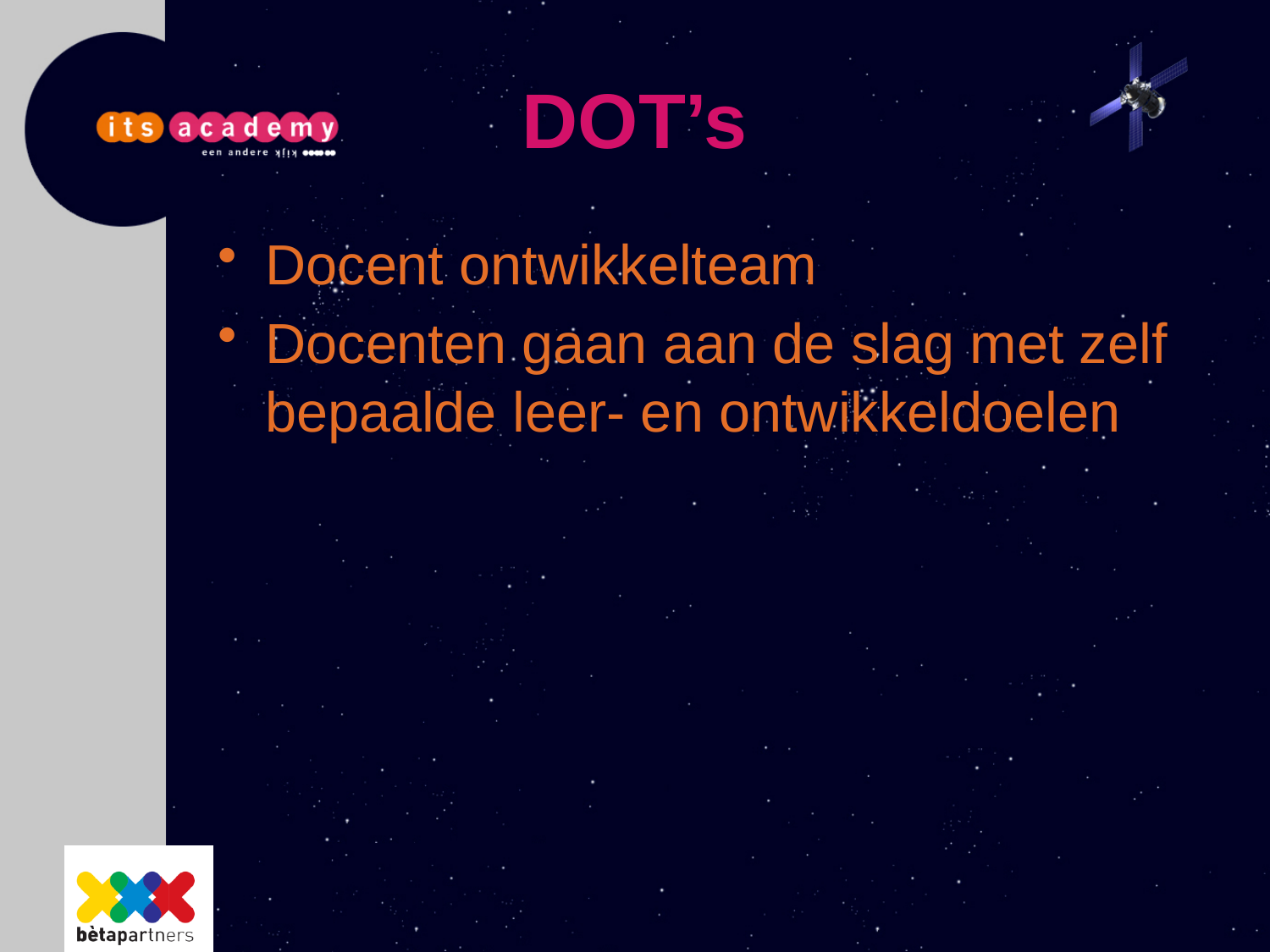

# DOT’s
Docent ontwikkelteam
Docenten gaan aan de slag met zelf bepaalde leer- en ontwikkeldoelen